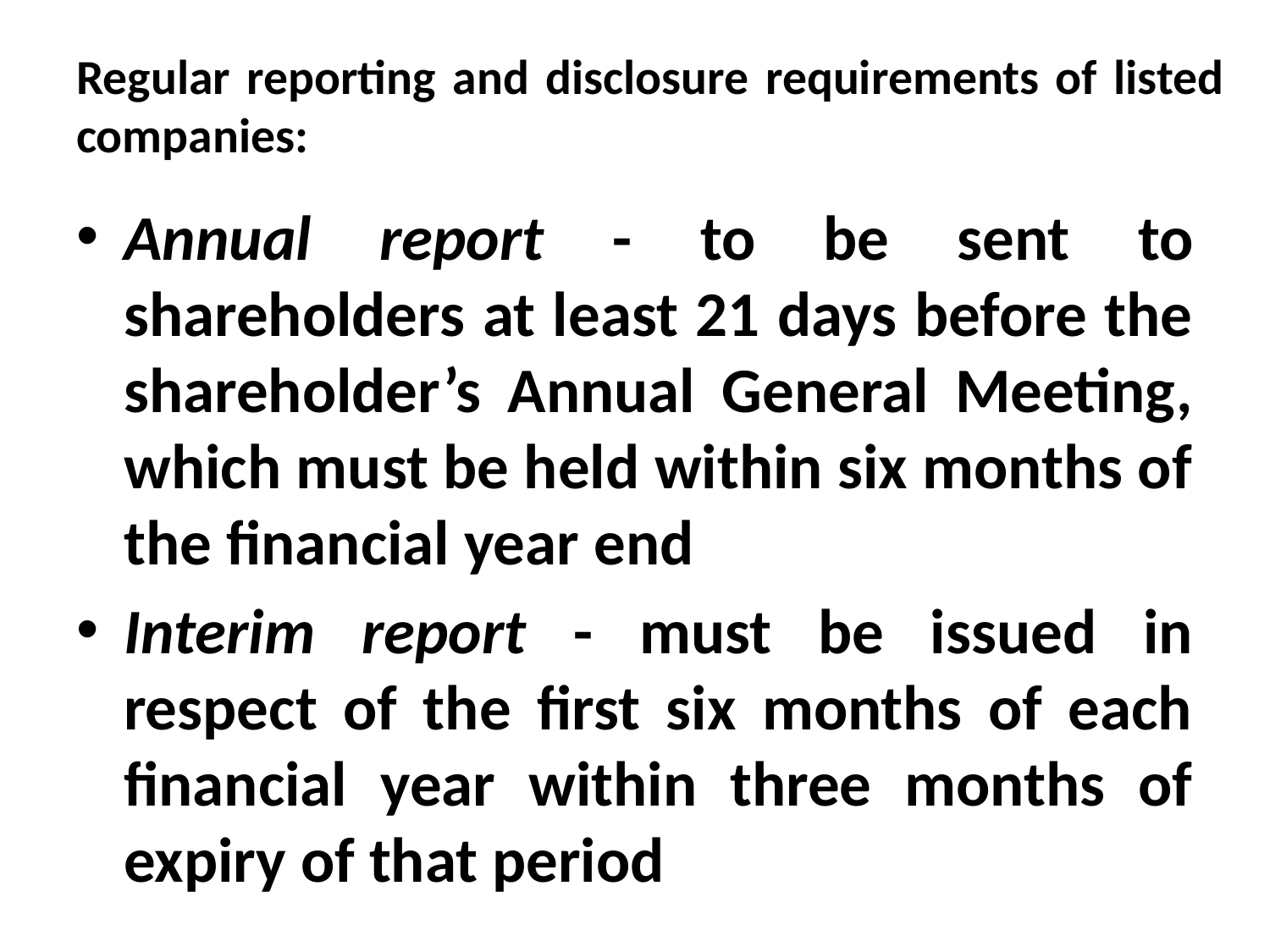

# Regular reporting and disclosure requirements of listed companies:
Annual report - to be sent to shareholders at least 21 days before the shareholder’s Annual General Meeting, which must be held within six months of the financial year end
Interim report - must be issued in respect of the first six months of each financial year within three months of expiry of that period